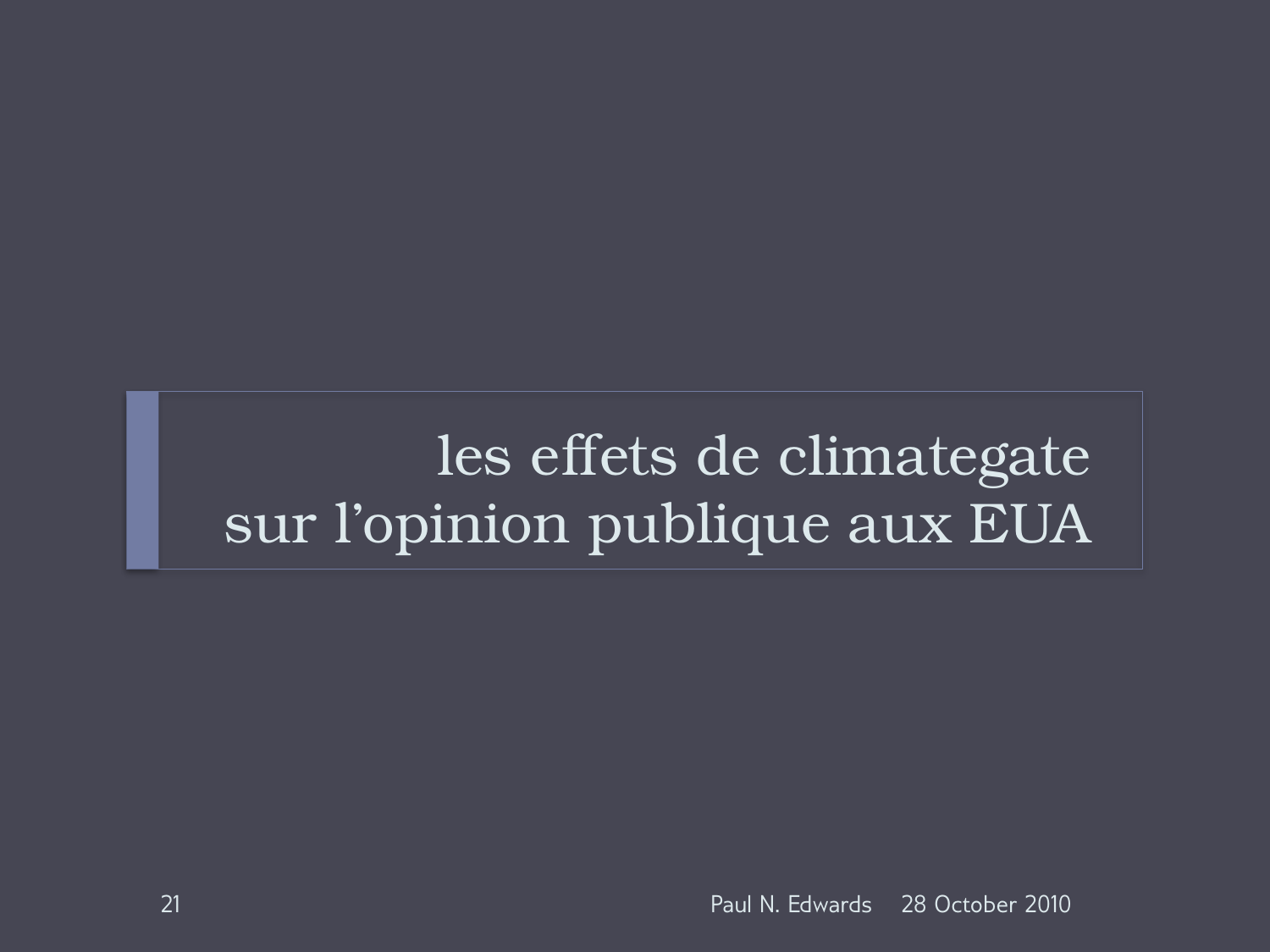

# les effets de climategate sur l’opinion publique aux EUA

21
Paul N. Edwards
28 October 2010